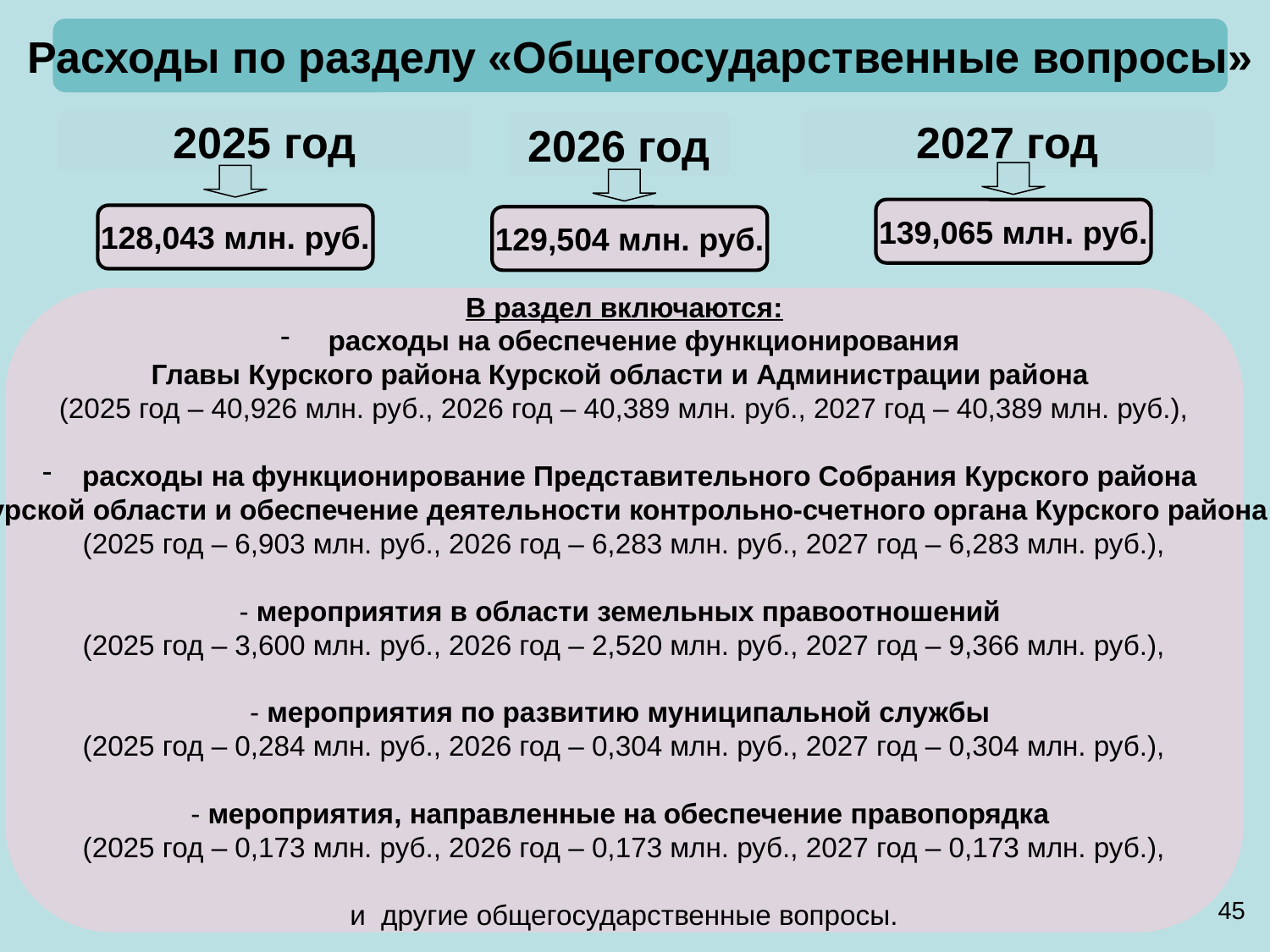

Расходы по разделу «Общегосударственные вопросы»
2025 год
2027 год
2026 год

139,065 млн. руб.
128,043 млн. руб.
129,504 млн. руб.

В раздел включаются:
расходы на обеспечение функционирования
Главы Курского района Курской области и Администрации района
(2025 год – 40,926 млн. руб., 2026 год – 40,389 млн. руб., 2027 год – 40,389 млн. руб.),

расходы на функционирование Представительного Собрания Курского района
Курской области и обеспечение деятельности контрольно-счетного органа Курского района
(2025 год – 6,903 млн. руб., 2026 год – 6,283 млн. руб., 2027 год – 6,283 млн. руб.),

- мероприятия в области земельных правоотношений
(2025 год – 3,600 млн. руб., 2026 год – 2,520 млн. руб., 2027 год – 9,366 млн. руб.),

- мероприятия по развитию муниципальной службы
(2025 год – 0,284 млн. руб., 2026 год – 0,304 млн. руб., 2027 год – 0,304 млн. руб.),

- мероприятия, направленные на обеспечение правопорядка
(2025 год – 0,173 млн. руб., 2026 год – 0,173 млн. руб., 2027 год – 0,173 млн. руб.),

и  другие общегосударственные вопросы.
45